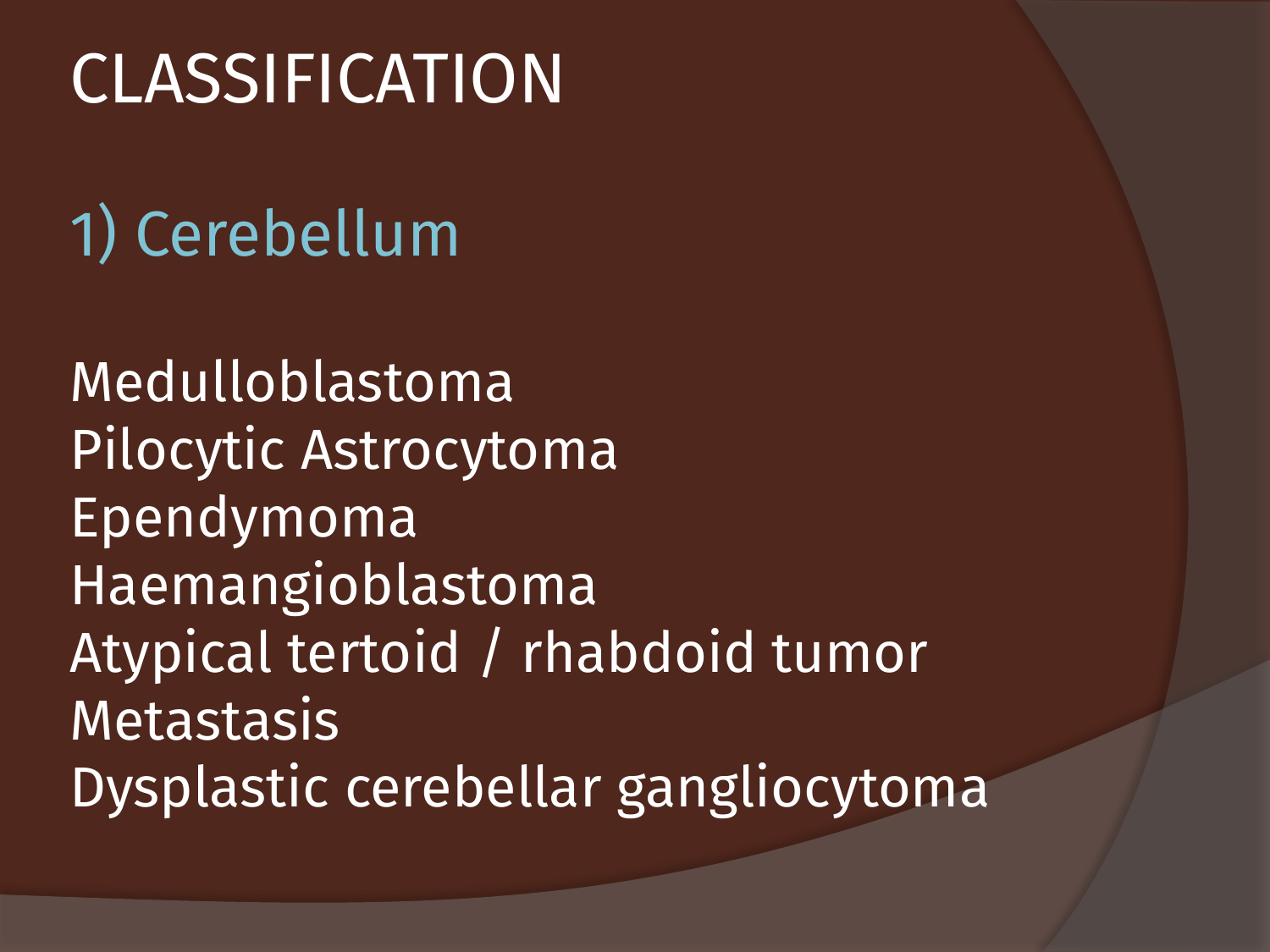

# CLASSIFICATION 1) Cerebellum Medulloblastoma Pilocytic Astrocytoma Ependymoma Haemangioblastoma Atypical tertoid / rhabdoid tumor Metastasis Dysplastic cerebellar gangliocytoma